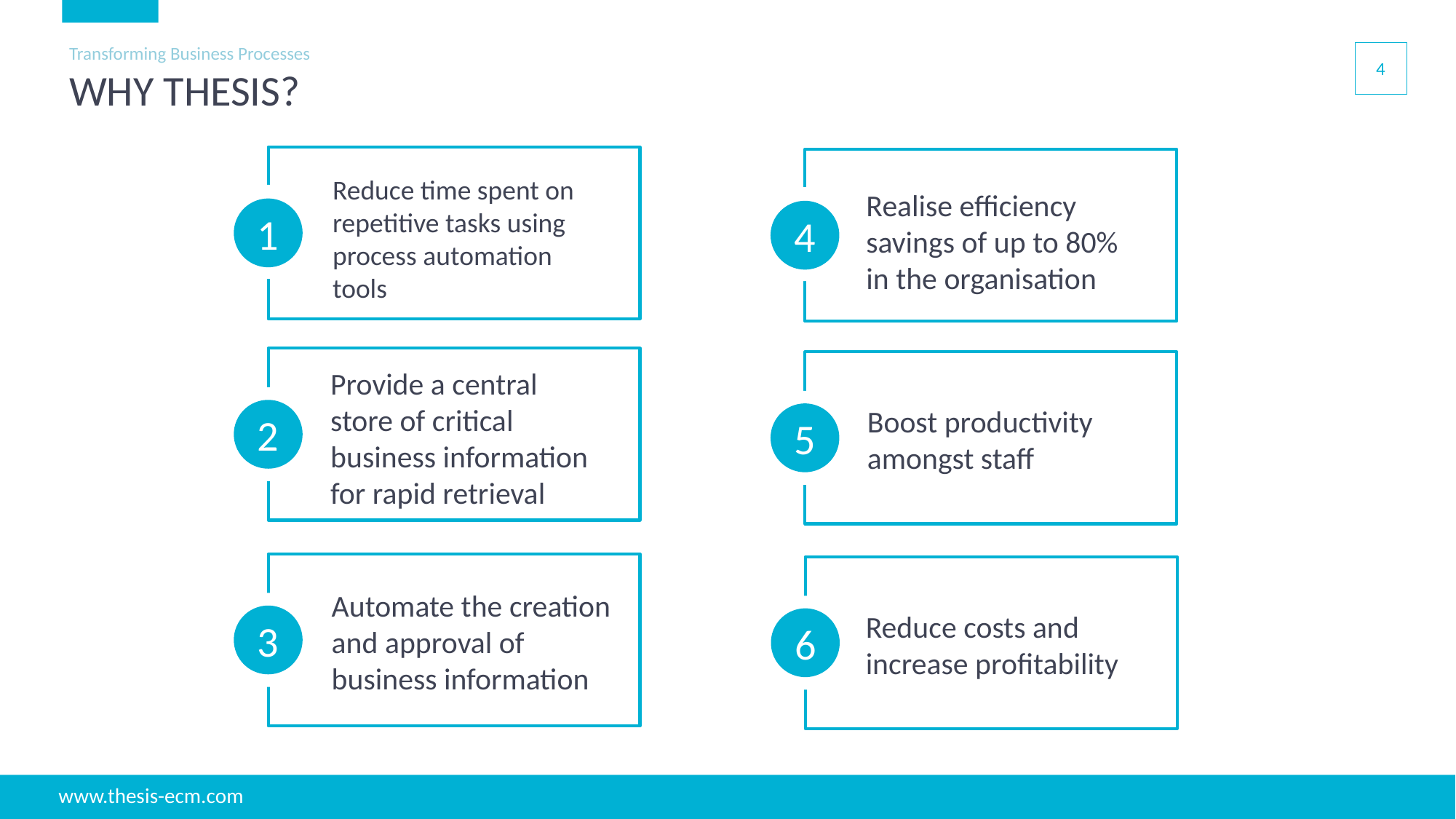

Transforming Business Processes
WHY THESIS?
Varied customers
Broad solutions

Reduce time spent on repetitive tasks using process automation tools
1

Realise efficiency savings of up to 80% in the organisation

4

Provide a central store of critical business information for rapid retrieval

2

Boost productivity amongst staff
5

Automate the creation and approval of business information

3

Reduce costs and increase profitability
6